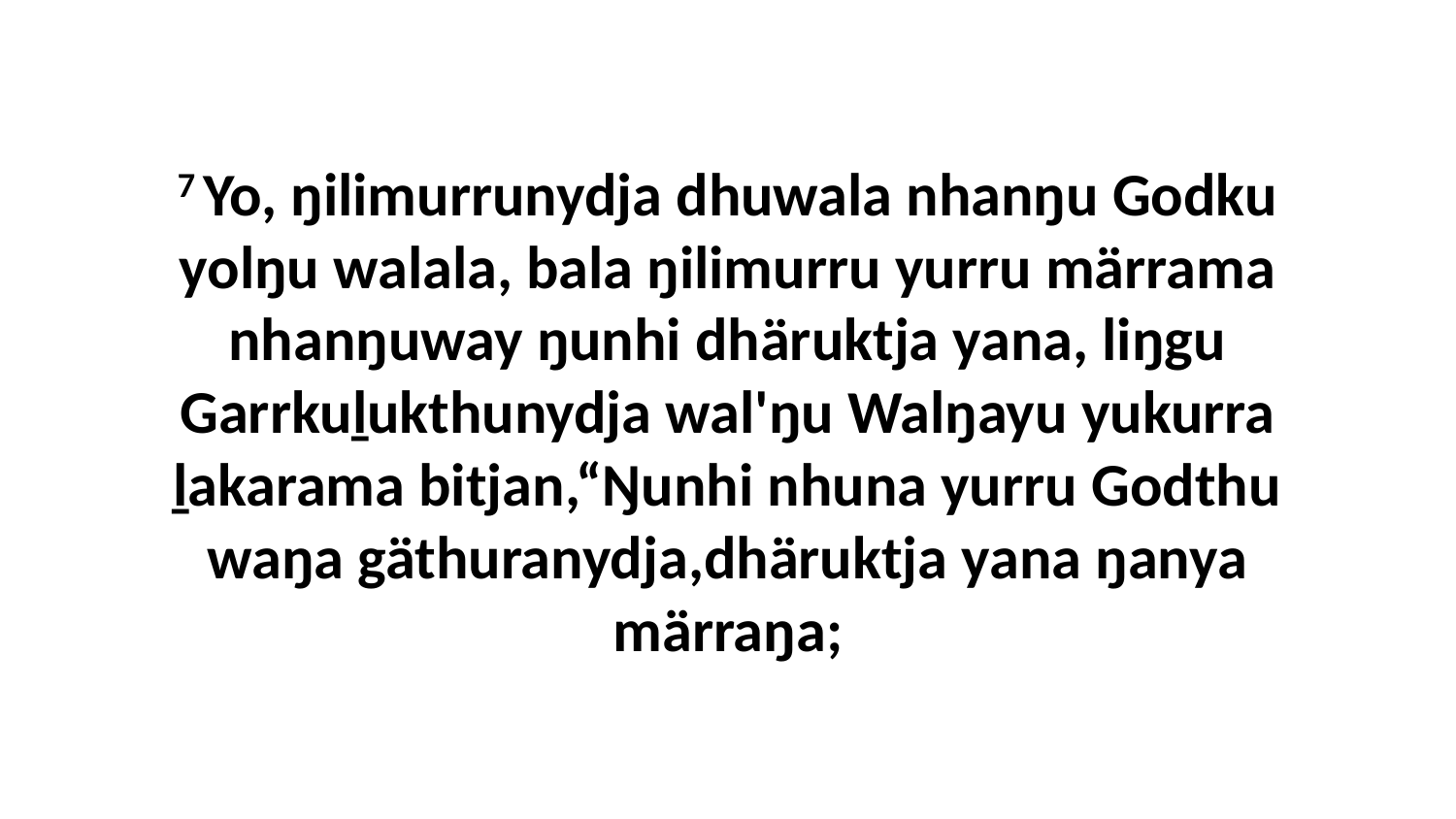

7 Yo, ŋilimurrunydja dhuwala nhanŋu Godku yolŋu walala, bala ŋilimurru yurru märrama nhanŋuway ŋunhi dhäruktja yana, liŋgu Garrkuḻukthunydja wal'ŋu Walŋayu yukurra ḻakarama bitjan,“Ŋunhi nhuna yurru Godthu waŋa gäthuranydja,dhäruktja yana ŋanya märraŋa;